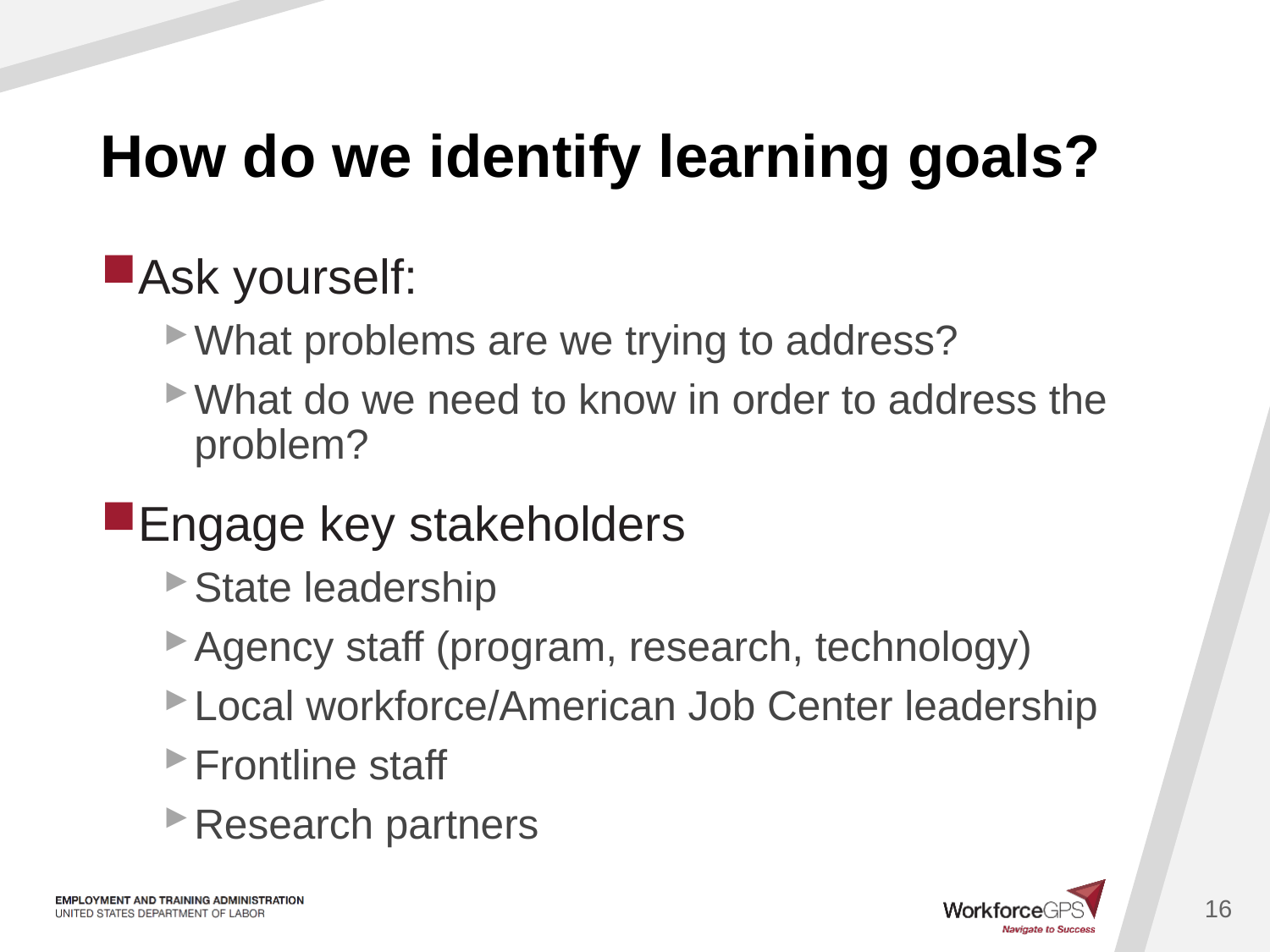

# How do we identify learning goals?
Ask yourself:
What problems are we trying to address?
What do we need to know in order to address the problem?
Engage key stakeholders
State leadership
Agency staff (program, research, technology)
Local workforce/American Job Center leadership
Frontline staff
Research partners
16